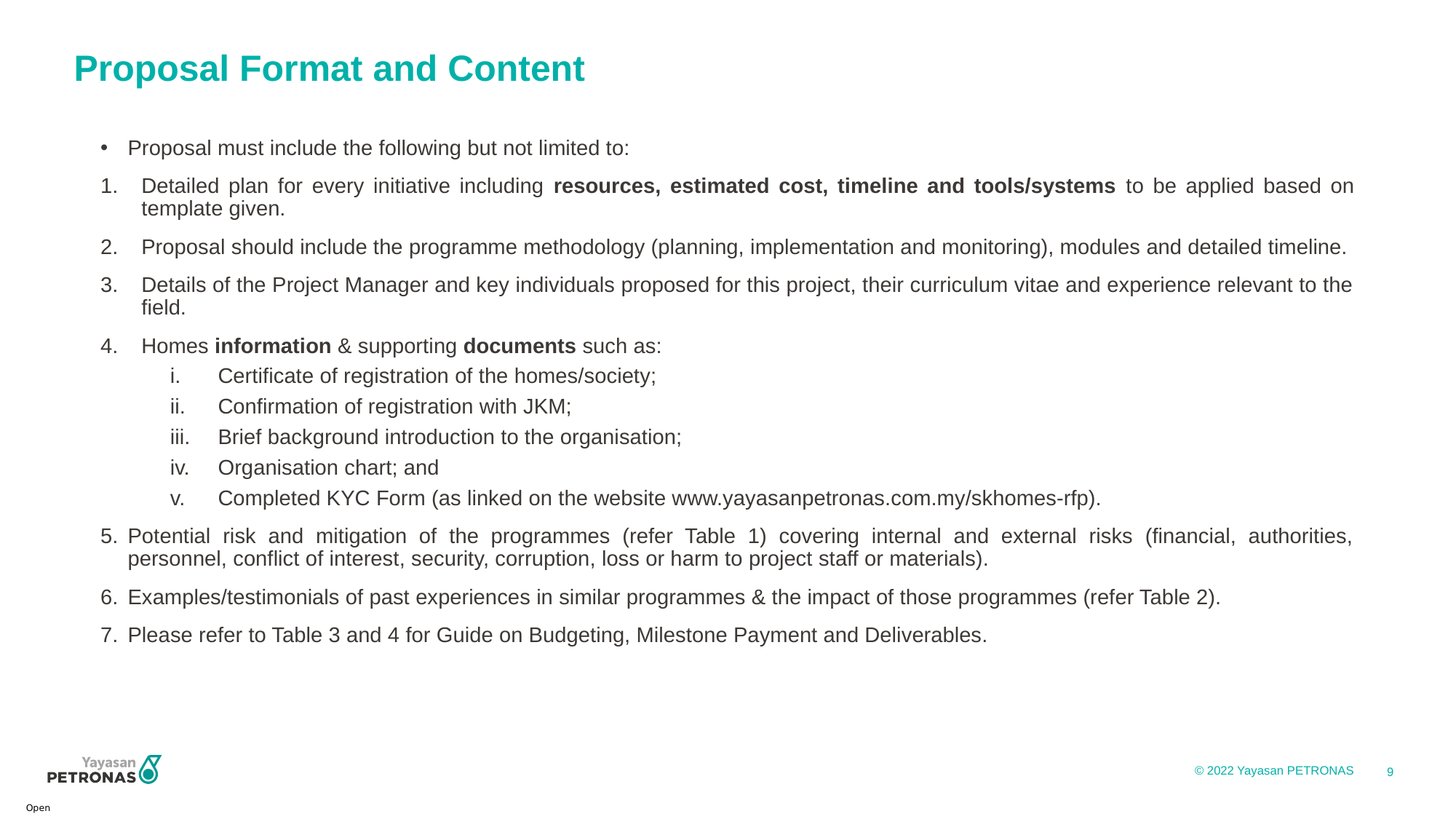

# Proposal Format and Content
Proposal must include the following but not limited to:
Detailed plan for every initiative including resources, estimated cost, timeline and tools/systems to be applied based on template given.
Proposal should include the programme methodology (planning, implementation and monitoring), modules and detailed timeline.
Details of the Project Manager and key individuals proposed for this project, their curriculum vitae and experience relevant to the field.
Homes information & supporting documents such as:
Certificate of registration of the homes/society;
Confirmation of registration with JKM;
Brief background introduction to the organisation;
Organisation chart; and
Completed KYC Form (as linked on the website www.yayasanpetronas.com.my/skhomes-rfp).
Potential risk and mitigation of the programmes (refer Table 1) covering internal and external risks (financial, authorities, personnel, conflict of interest, security, corruption, loss or harm to project staff or materials).
Examples/testimonials of past experiences in similar programmes & the impact of those programmes (refer Table 2).
Please refer to Table 3 and 4 for Guide on Budgeting, Milestone Payment and Deliverables.

9
Open